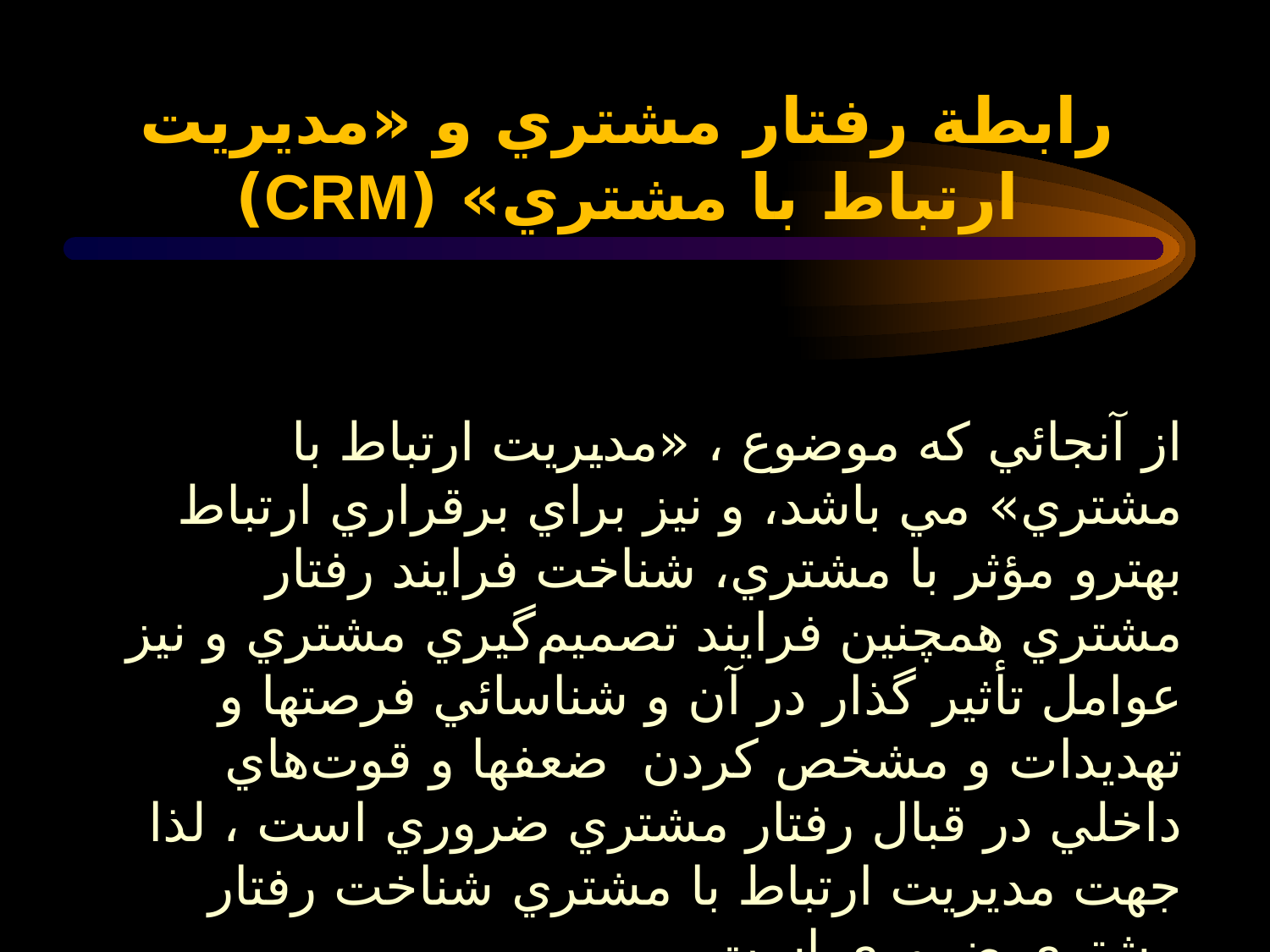

رابطة رفتار مشتري و «مديريت ارتباط با مشتري» (CRM)
از آنجائي كه موضوع ، «مديريت ارتباط با مشتري» مي باشد، و نيز براي برقراري ارتباط بهترو مؤثر با مشتري، شناخت فرايند رفتار مشتري همچنين فرايند تصميم‌گيري مشتري و نيز عوامل تأثير گذار در آن و شناسائي فرصتها و تهديدات و مشخص كردن  ضعفها و قوت‌هاي داخلي در قبال رفتار مشتري ضروري است ، لذا جهت مديريت ارتباط با مشتري شناخت رفتار مشتري ضروري است .